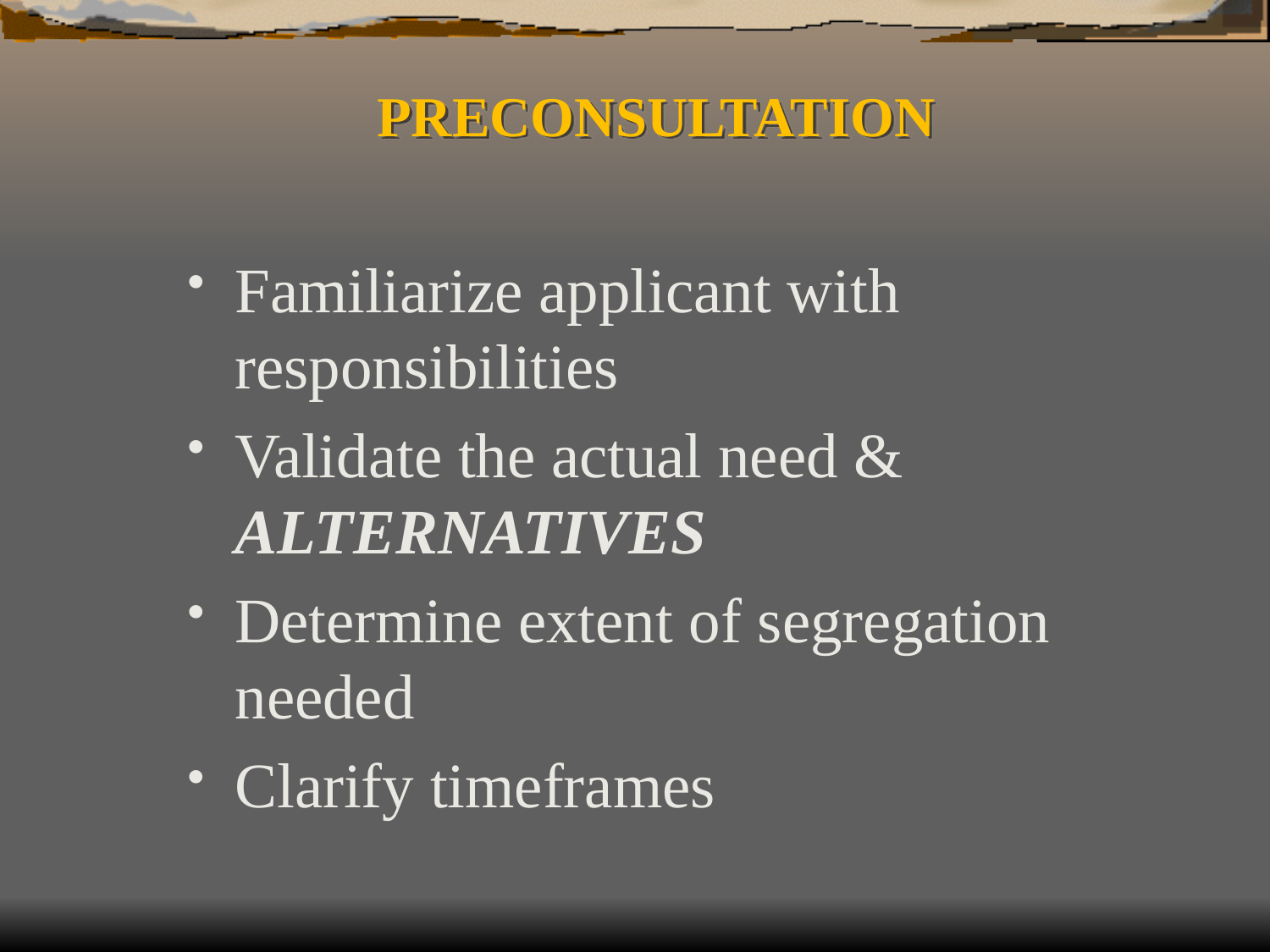

# PRECONSULTATION
Familiarize applicant with responsibilities
Validate the actual need & ALTERNATIVES
Determine extent of segregation needed
Clarify timeframes